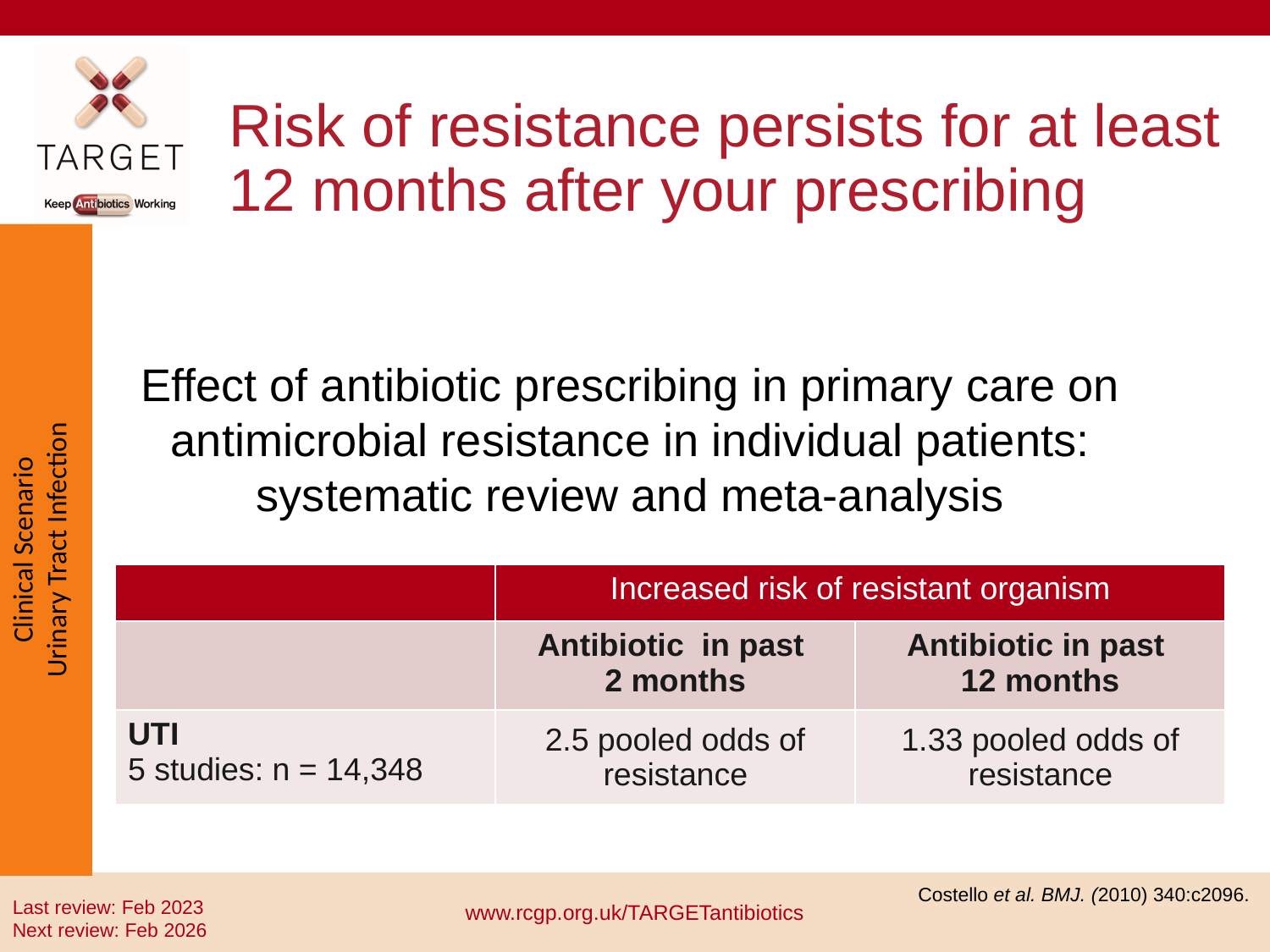

# Risk of resistance persists for at least 12 months after your prescribing
Clinical Scenario
Urinary Tract Infection
Effect of antibiotic prescribing in primary care on antimicrobial resistance in individual patients: systematic review and meta-analysis
|  | Increased risk of resistant organism |  |
| --- | --- | --- |
|  | Antibiotic in past 2 months | Antibiotic in past 12 months |
| UTI 5 studies: n = 14,348 | 2.5 pooled odds of resistance | 1.33 pooled odds of resistance |
Costello et al. BMJ. (2010) 340:c2096.

Last review: Feb 2023
Next review: Feb 2026
www.rcgp.org.uk/TARGETantibiotics